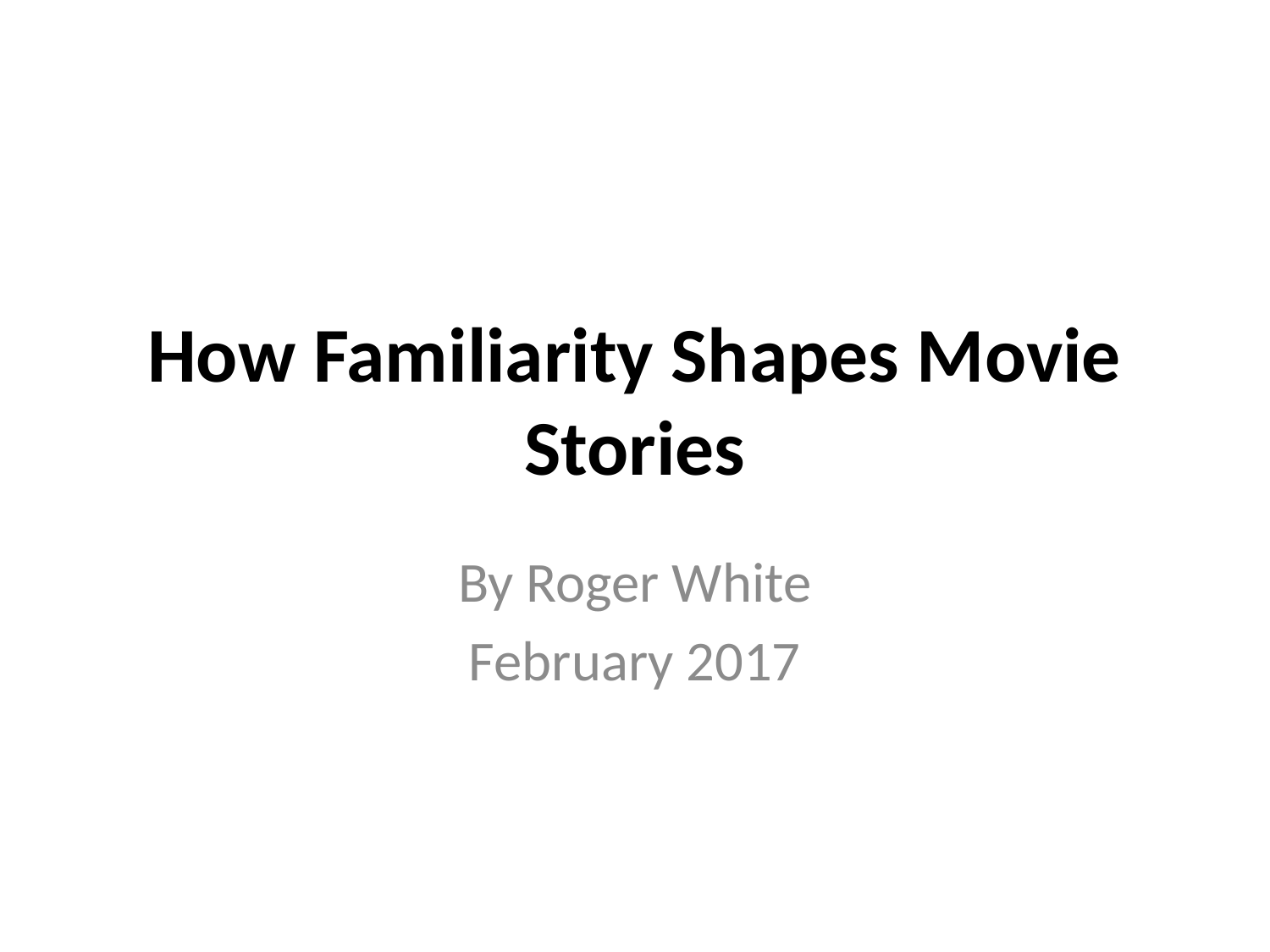

# How Familiarity Shapes Movie Stories
By Roger White
February 2017